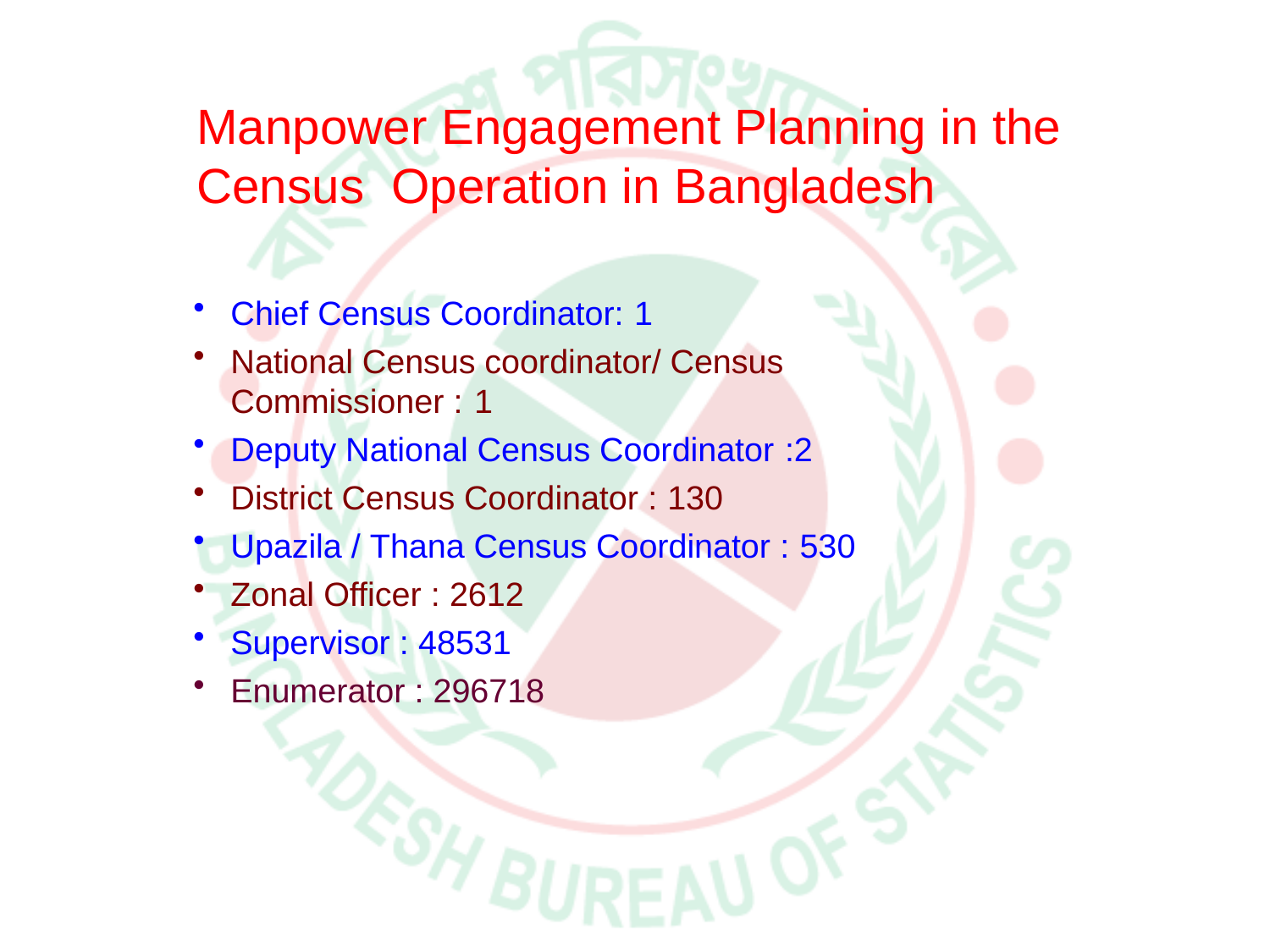

Manpower Engagement Planning in the Census  Operation in Bangladesh
Chief Census Coordinator: 1
National Census coordinator/ Census Commissioner : 1
Deputy National Census Coordinator :2
District Census Coordinator : 130
Upazila / Thana Census Coordinator : 530
Zonal Officer : 2612
Supervisor : 48531
Enumerator : 296718